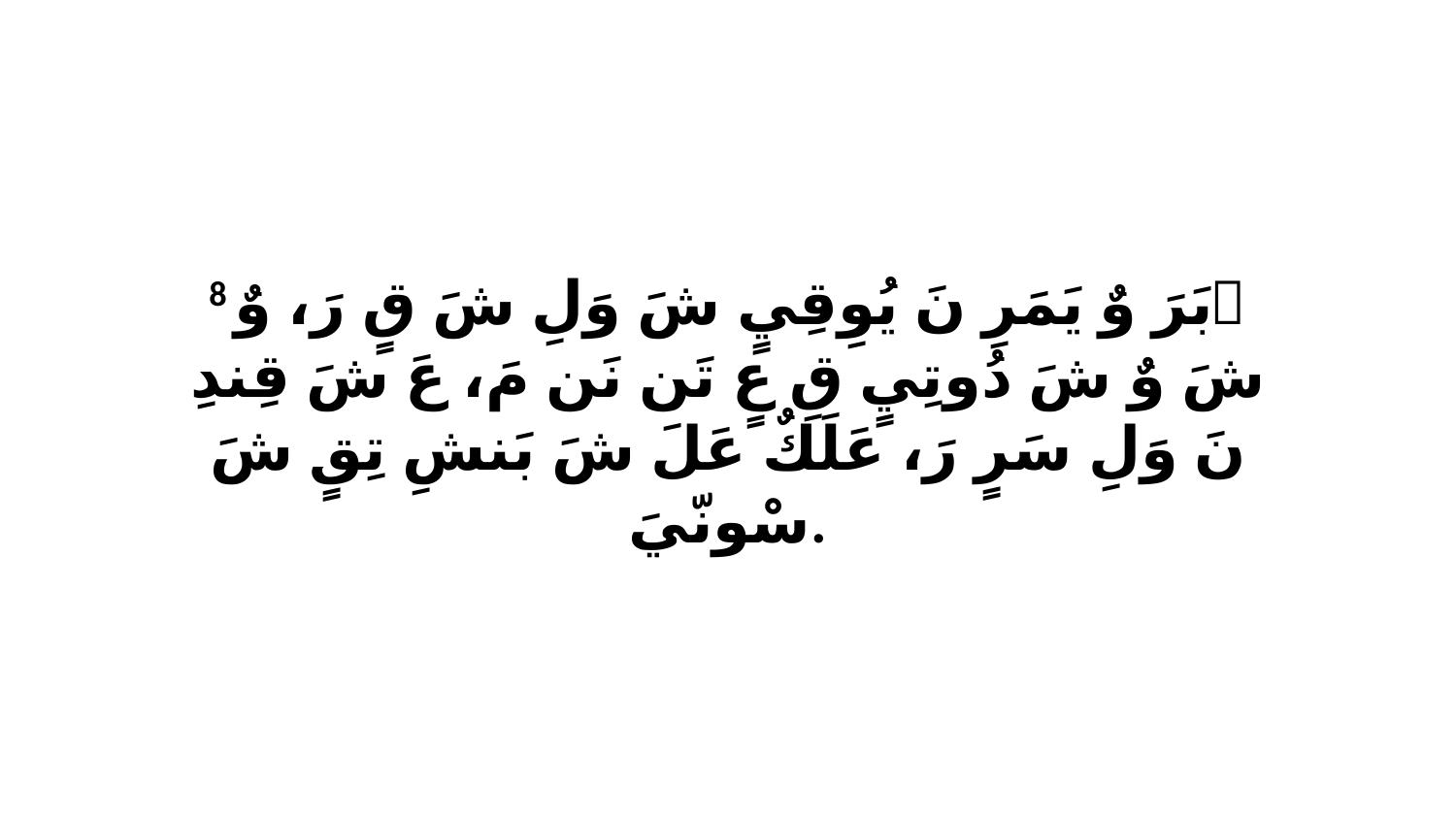

8 ﭑ بَرَ وٌ يَمَرِ نَ يُوِقِيٍ شَ وَلِ شَ قٍ رَ، وٌ شَ وٌ شَ دُوتِيٍ قِ عٍ تَن نَن مَ، عَ شَ قِندِ نَ وَلِ سَرٍ رَ، عَلَكٌ عَلَ شَ بَنشِ تِقٍ شَ سْونّيَ.